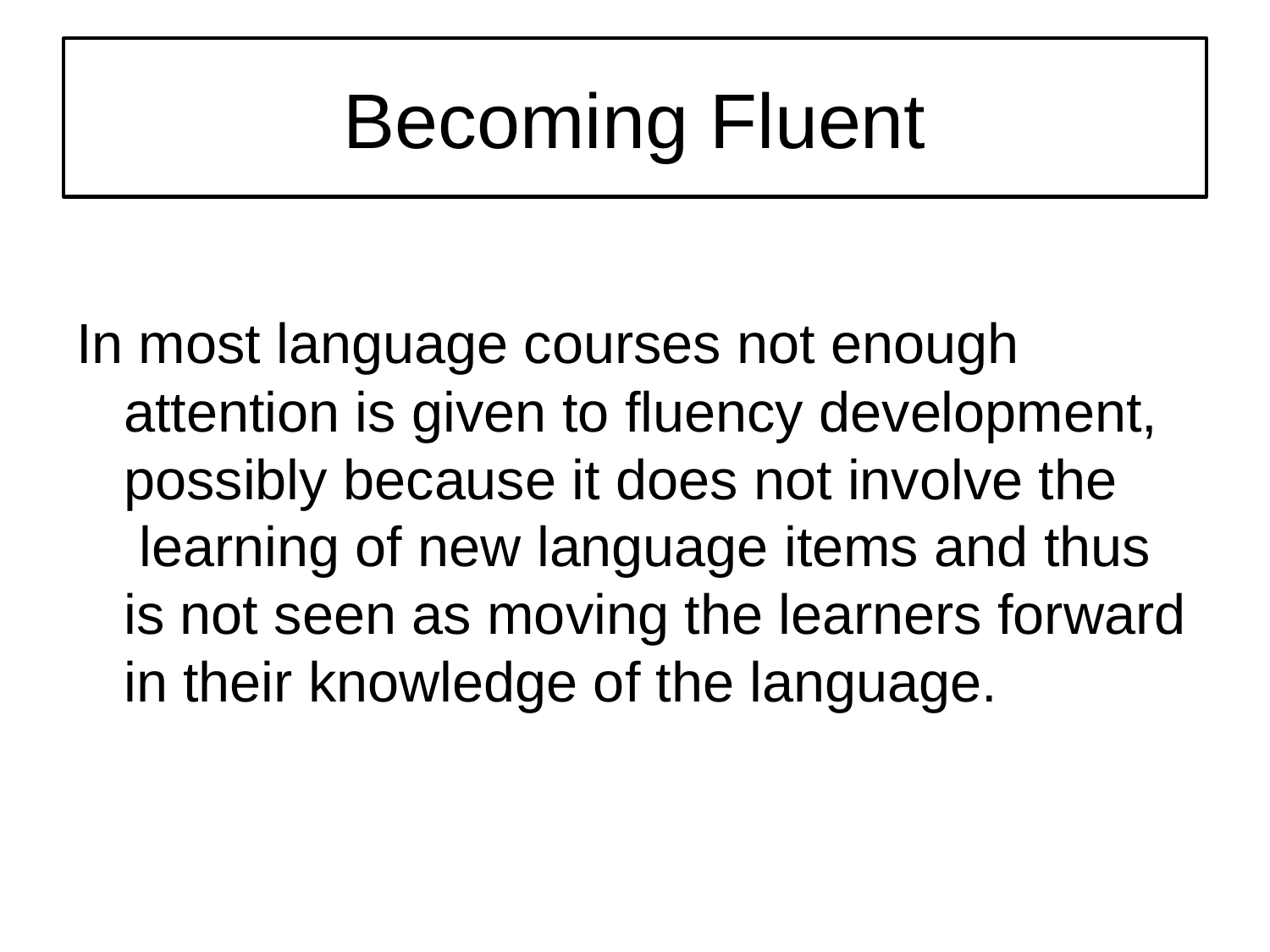

# Becoming Fluent

In most language courses not enough            attention is given to fluency development, possibly because it does not involve the      learning of new language items and thus is not seen as moving the learners forward in their knowledge of the language.